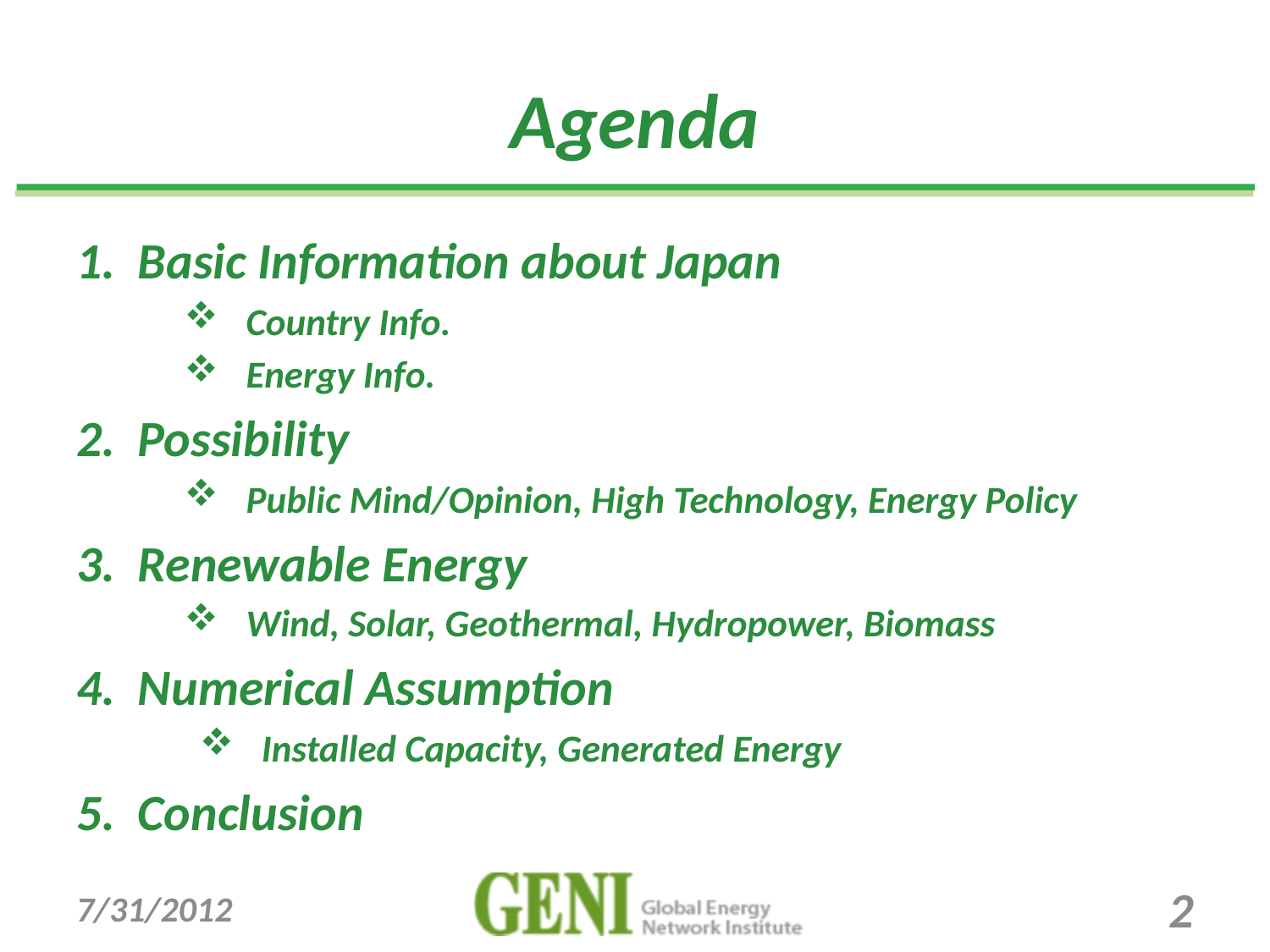

# Agenda
Basic Information about Japan
Country Info.
Energy Info.
Possibility
Public Mind/Opinion, High Technology, Energy Policy
Renewable Energy
Wind, Solar, Geothermal, Hydropower, Biomass
Numerical Assumption
Installed Capacity, Generated Energy
Conclusion
7/31/2012
2